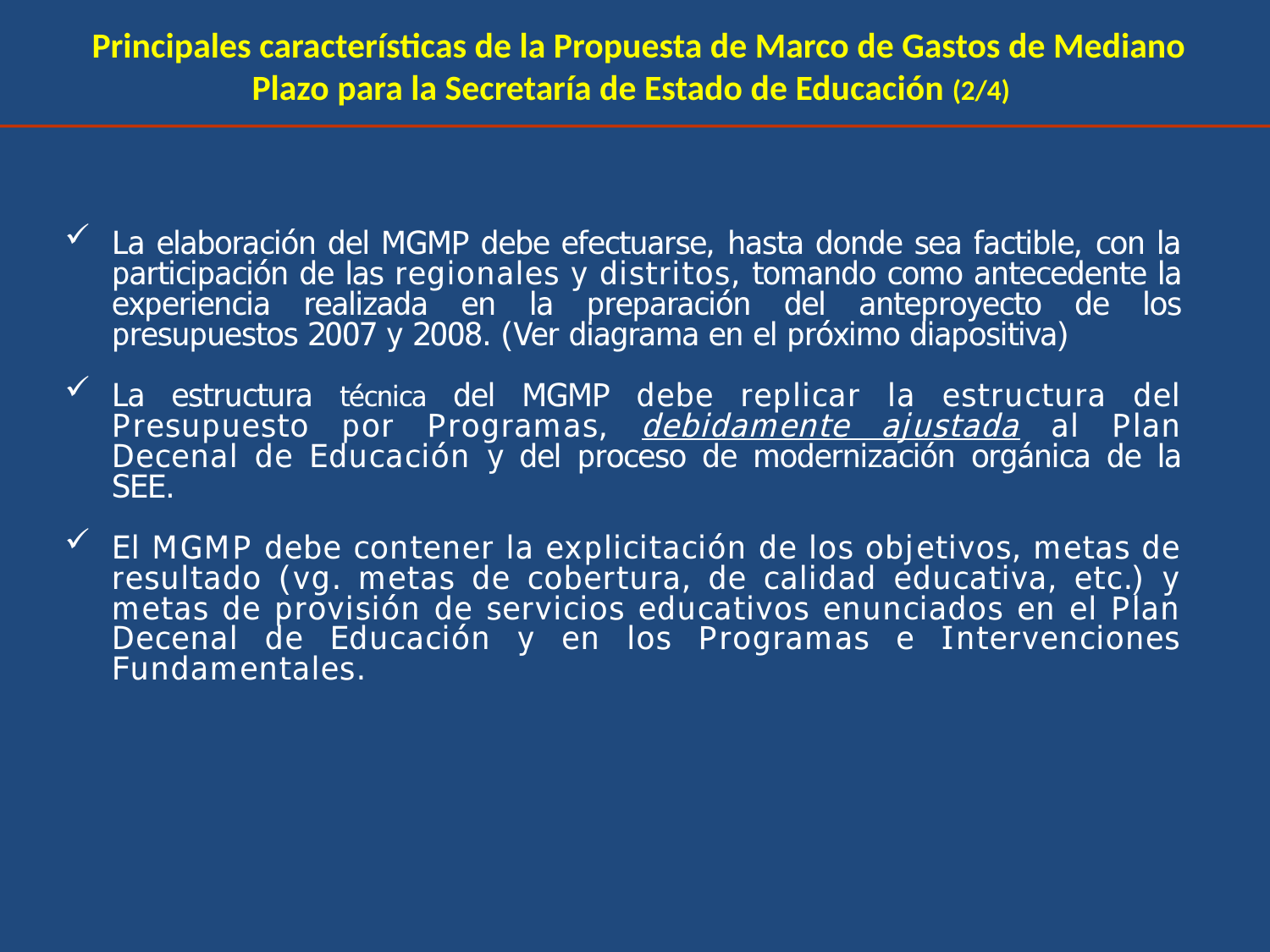

Principales características de la Propuesta de Marco de Gastos de Mediano Plazo para la Secretaría de Estado de Educación (2/4)

La elaboración del MGMP debe efectuarse, hasta donde sea factible, con la participación de las regionales y distritos, tomando como antecedente la experiencia realizada en la preparación del anteproyecto de los presupuestos 2007 y 2008. (Ver diagrama en el próximo diapositiva)

La estructura técnica del MGMP debe replicar la estructura del Presupuesto por Programas, debidamente ajustada al Plan Decenal de Educación y del proceso de modernización orgánica de la SEE.

El MGMP debe contener la explicitación de los objetivos, metas de resultado (vg. metas de cobertura, de calidad educativa, etc.) y metas de provisión de servicios educativos enunciados en el Plan Decenal de Educación y en los Programas e Intervenciones Fundamentales.